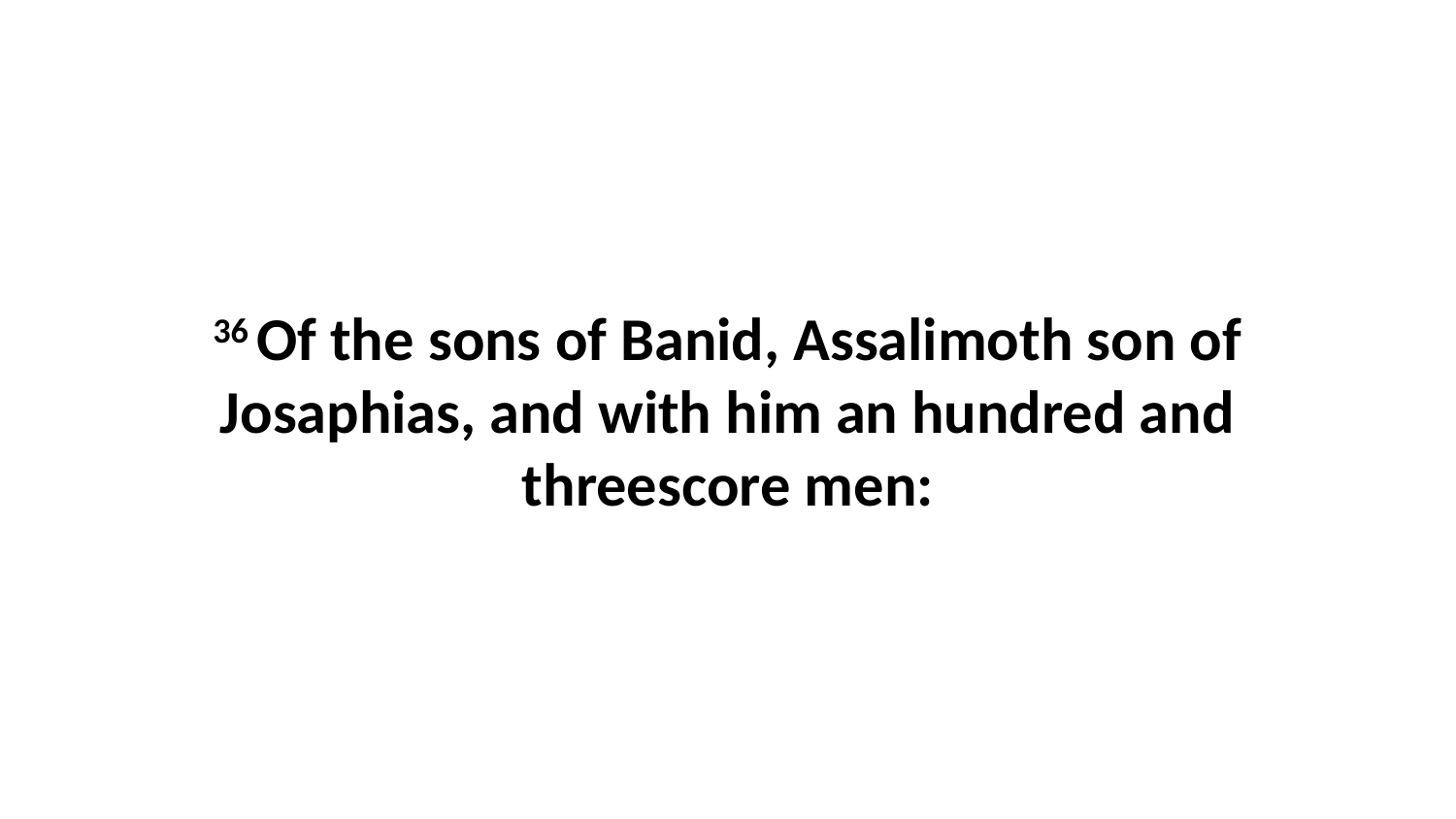

36 Of the sons of Banid, Assalimoth son of Josaphias, and with him an hundred and threescore men: